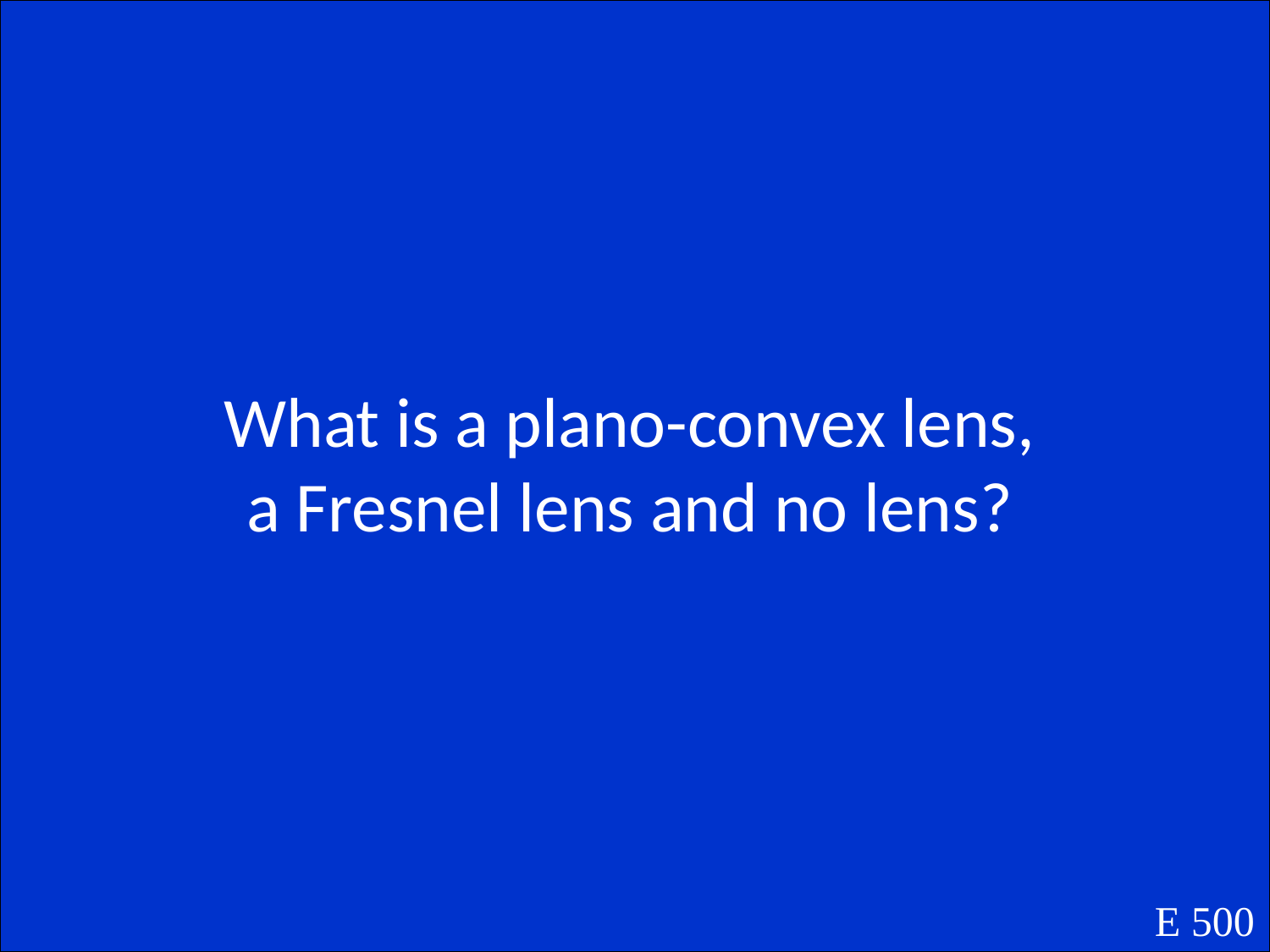

What is a plano-convex lens, a Fresnel lens and no lens?
E 500